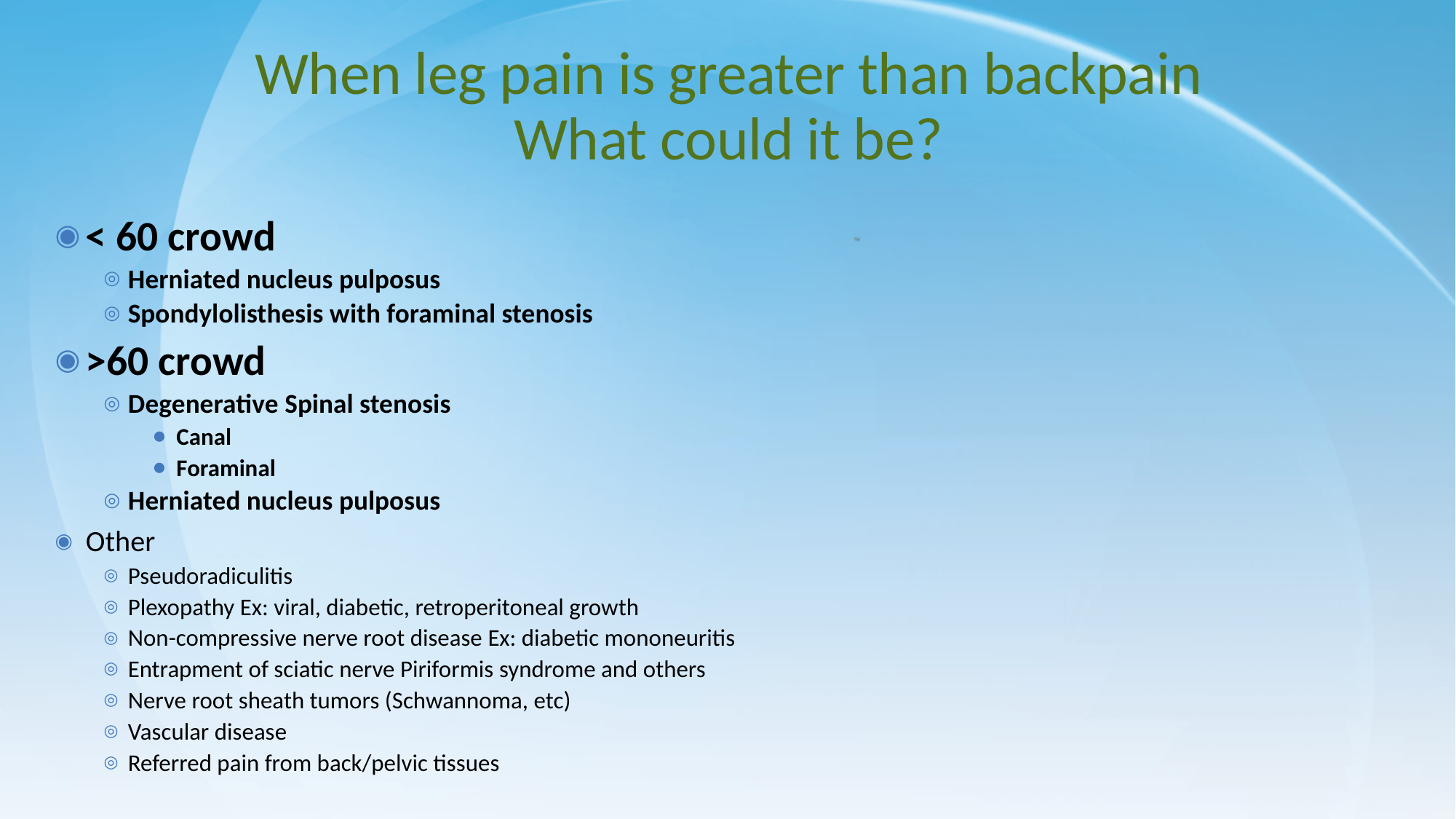

# When leg pain is greater than backpain What could it be?
< 60 crowd
Herniated nucleus pulposus
Spondylolisthesis with foraminal stenosis
>60 crowd
Degenerative Spinal stenosis
Canal
Foraminal
Herniated nucleus pulposus
Other
Pseudoradiculitis
Plexopathy Ex: viral, diabetic, retroperitoneal growth
Non-compressive nerve root disease Ex: diabetic mononeuritis
Entrapment of sciatic nerve Piriformis syndrome and others
Nerve root sheath tumors (Schwannoma, etc)
Vascular disease
Referred pain from back/pelvic tissues